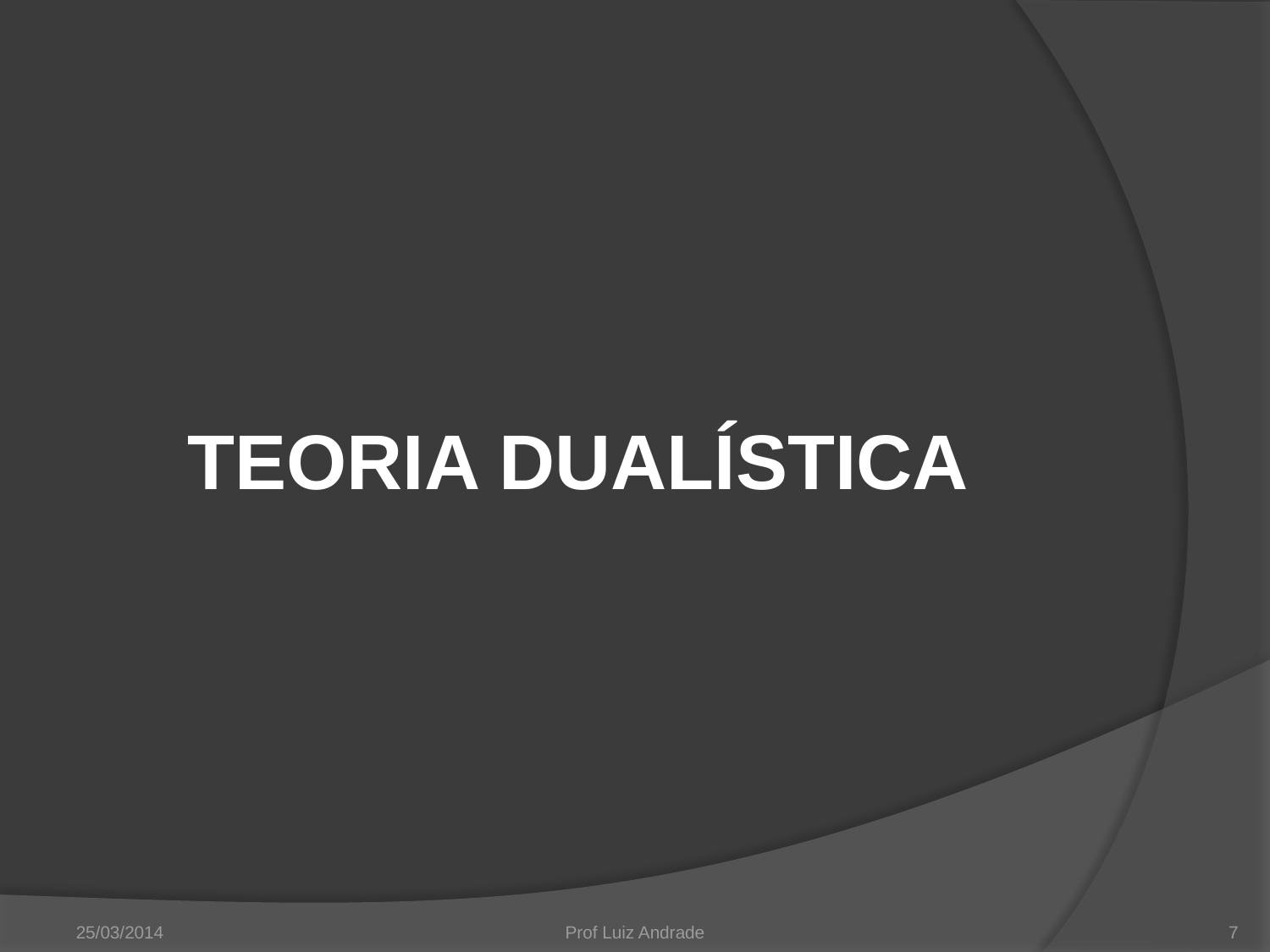

# TEORIA DUALÍSTICA
25/03/2014
Prof Luiz Andrade
7